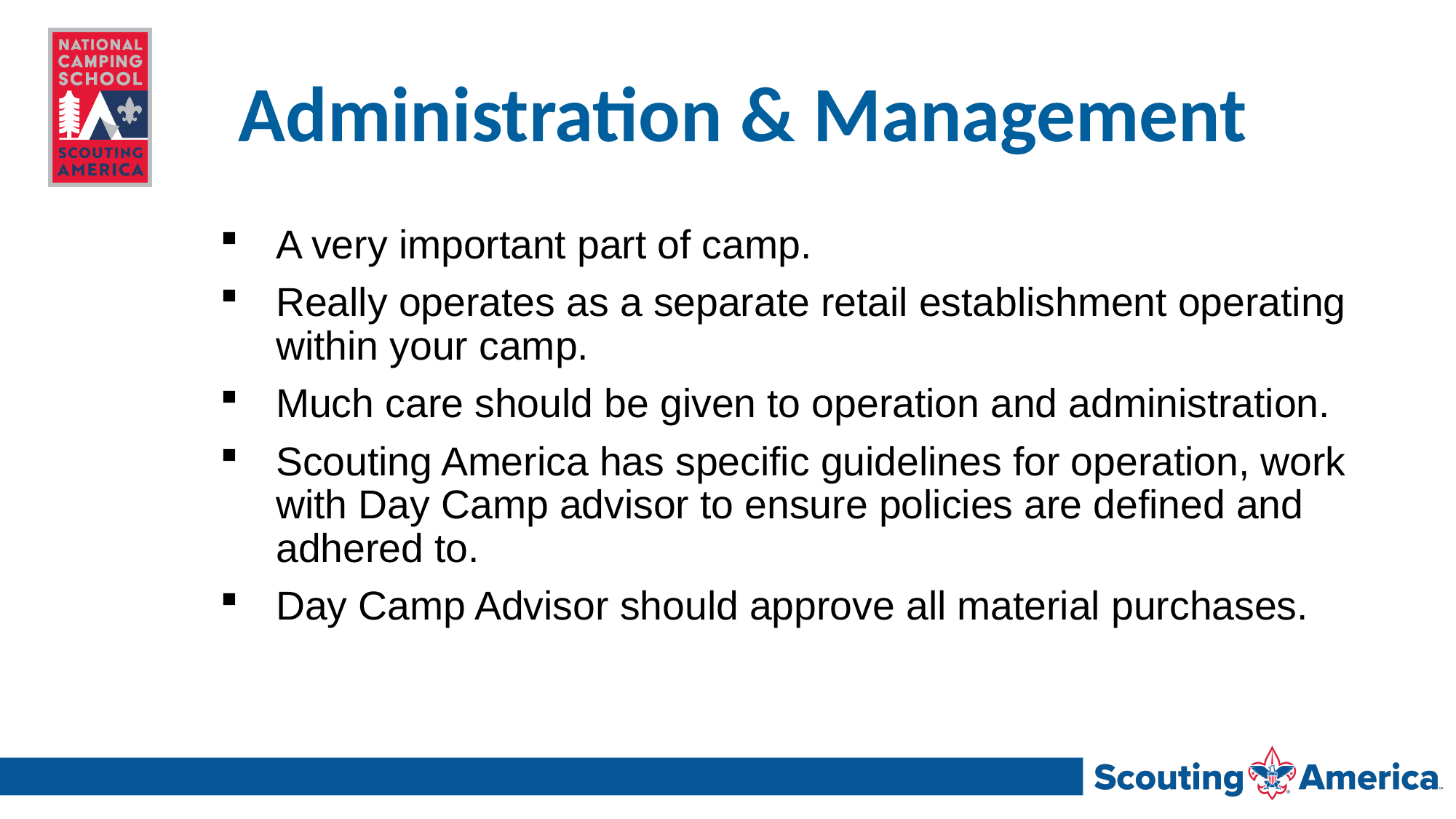

# Administration & Management
A very important part of camp.
Really operates as a separate retail establishment operating within your camp.
Much care should be given to operation and administration.
Scouting America has specific guidelines for operation, work with Day Camp advisor to ensure policies are defined and adhered to.
Day Camp Advisor should approve all material purchases.